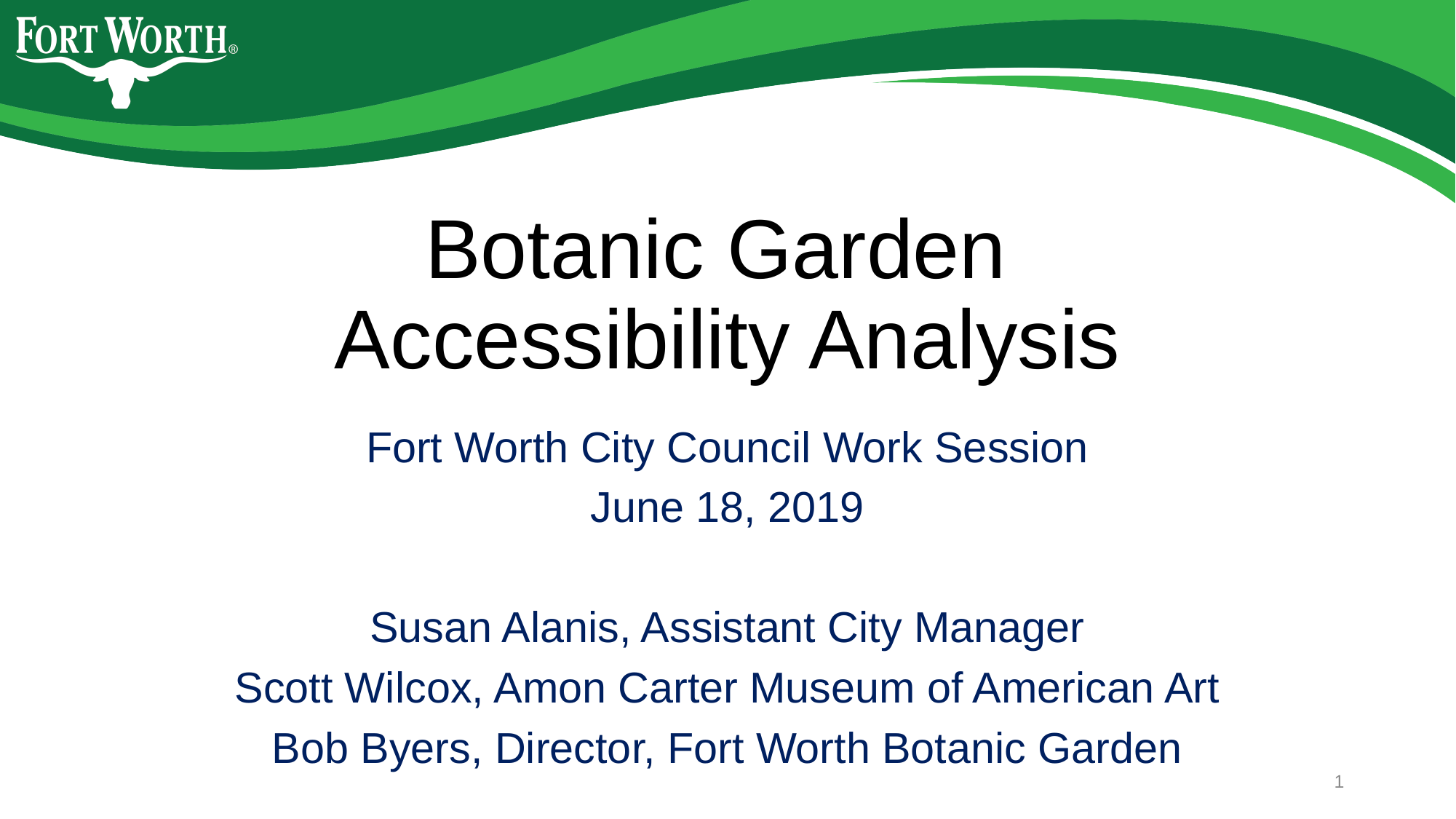

# Botanic Garden Accessibility Analysis
Fort Worth City Council Work Session
June 18, 2019

Susan Alanis, Assistant City Manager
Scott Wilcox, Amon Carter Museum of American Art
Bob Byers, Director, Fort Worth Botanic Garden
1